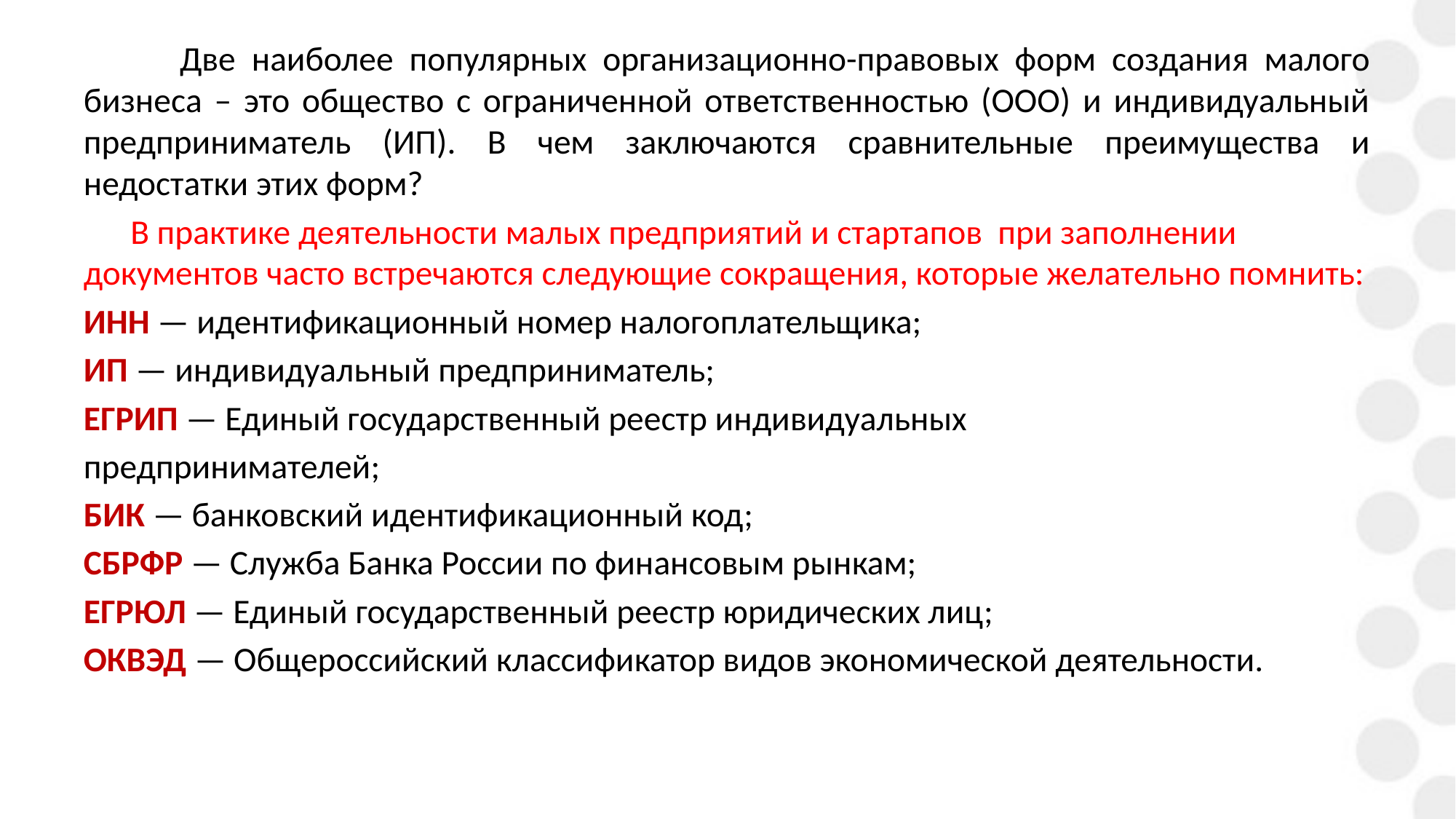

Две наиболее популярных организационно-правовых форм создания малого бизнеса – это общество с ограниченной ответственностью (ООО) и индивидуальный предприниматель (ИП). В чем заключаются сравнительные преимущества и недостатки этих форм?
      В практике деятельности малых предприятий и стартапов  при заполнении документов часто встречаются следующие сокращения, которые желательно помнить:
ИНН — идентификационный номер налогоплательщика;
ИП — индивидуальный предприниматель;
ЕГРИП — Единый государственный реестр индивидуальных
предпринимателей;
БИК — банковский идентификационный код;
СБРФР — Служба Банка России по финансовым рынкам;
ЕГРЮЛ — Единый государственный реестр юридических лиц;
ОКВЭД — Общероссийский классификатор видов экономической деятельности.